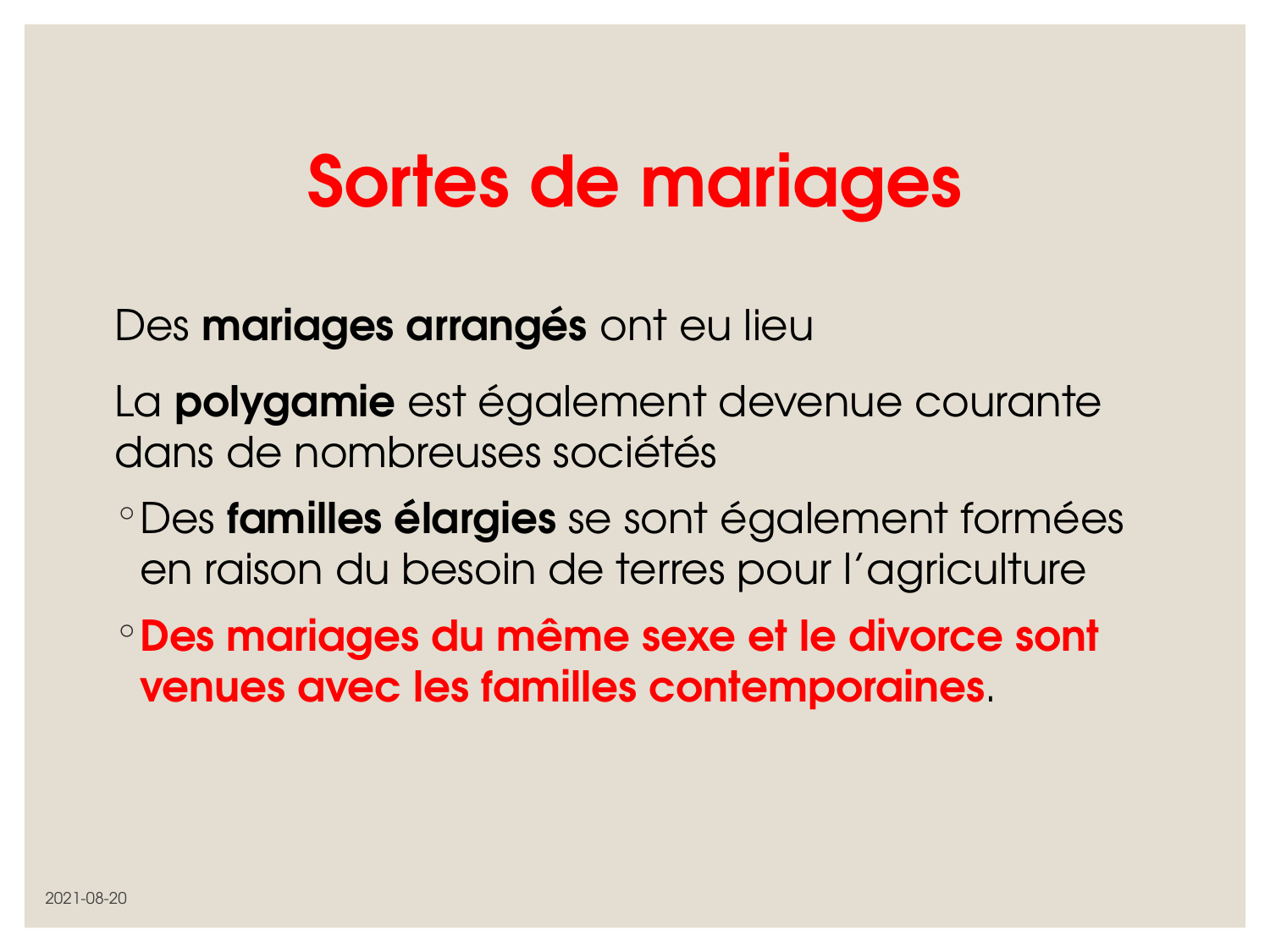

# Sortes de mariages
Des mariages arrangés ont eu lieu
La polygamie est également devenue courante dans de nombreuses sociétés
Des familles élargies se sont également formées en raison du besoin de terres pour l’agriculture
Des mariages du même sexe et le divorce sont venues avec les familles contemporaines.
2021-08-20